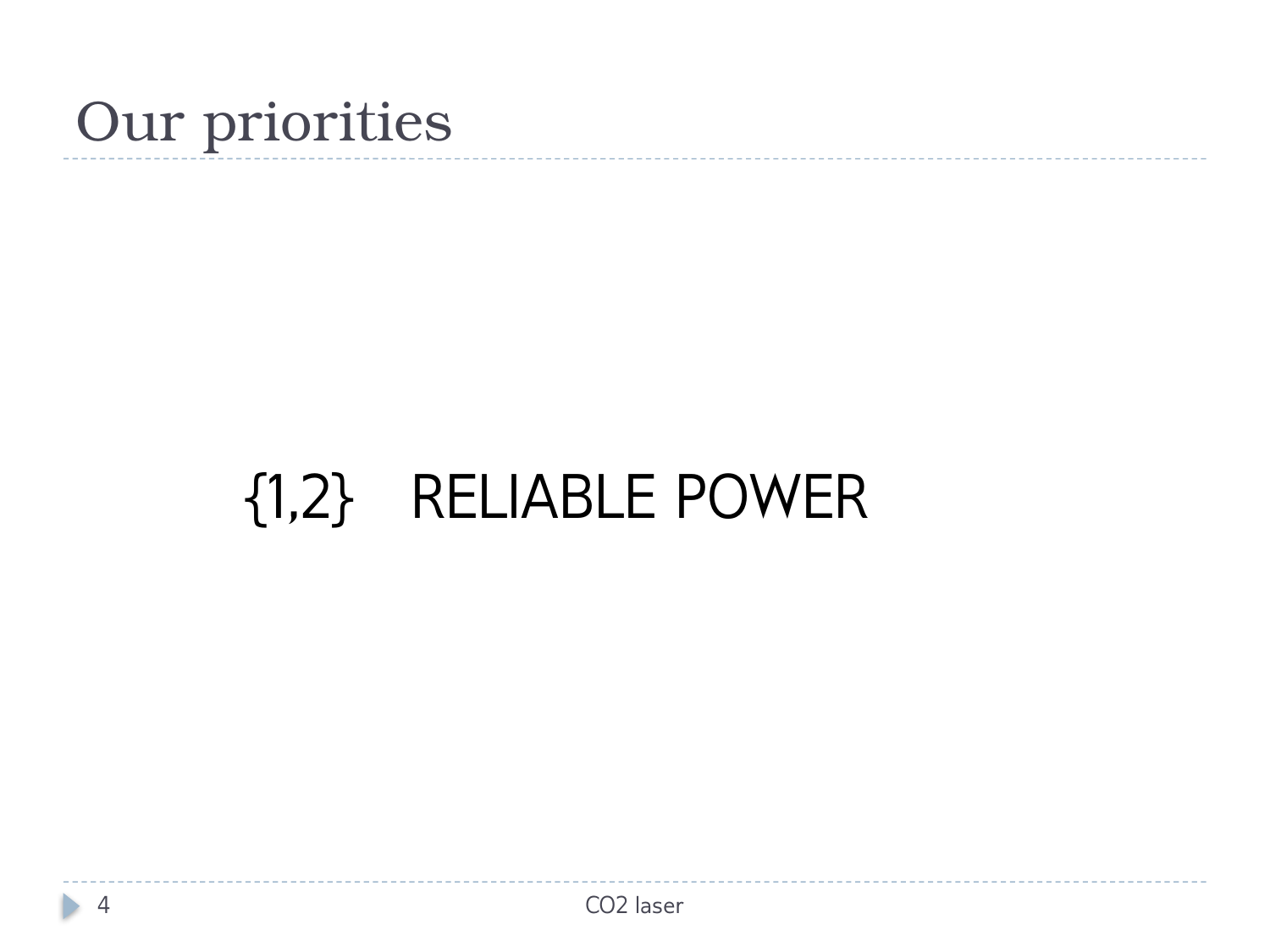

# Our priorities

{1,2}   RELIABLE POWER

1   POWER
2   RELIABILITY
4
CO2 laser